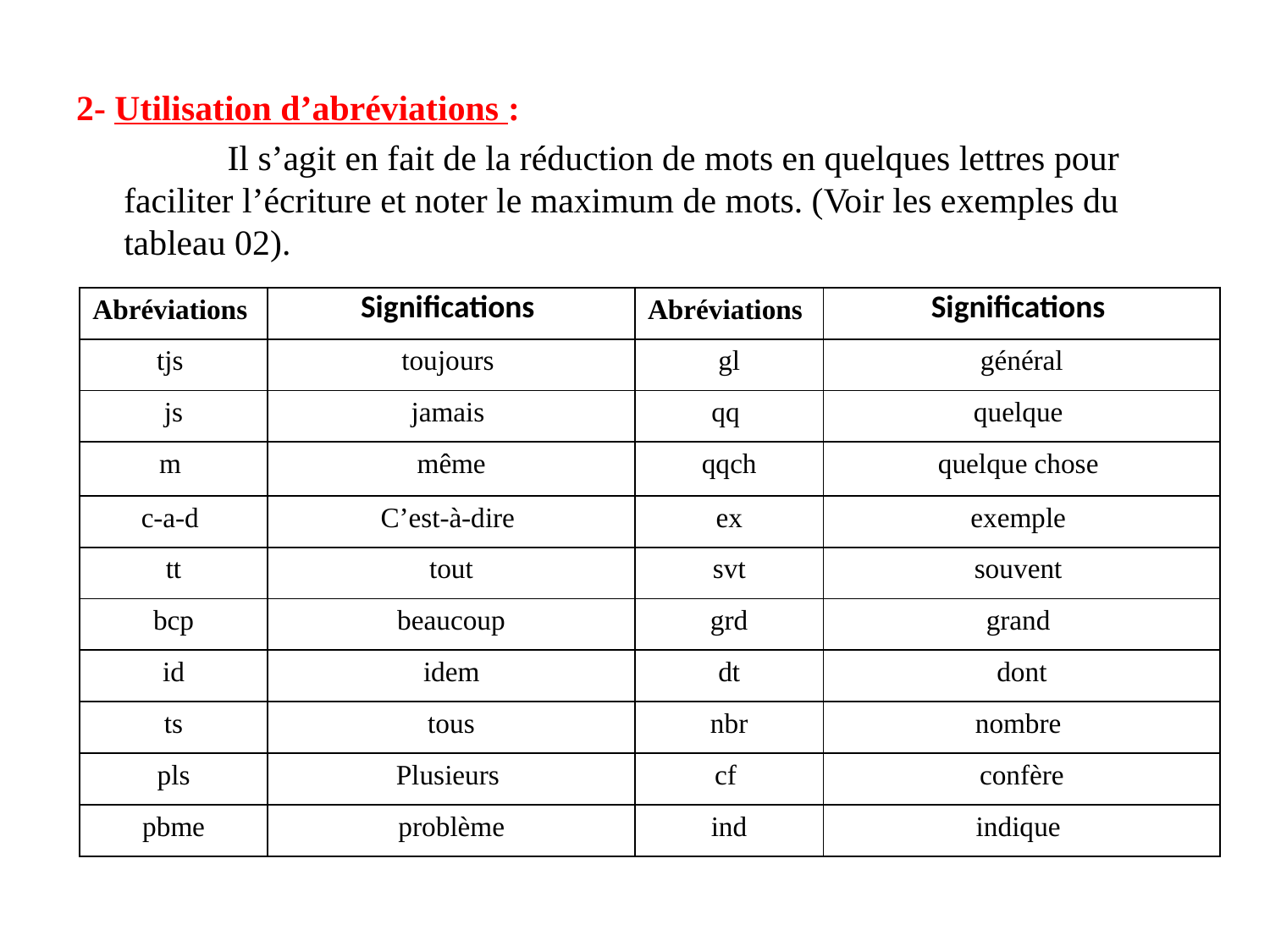

2- Utilisation d’abréviations :
                 Il s’agit en fait de la réduction de mots en quelques lettres pour faciliter l’écriture et noter le maximum de mots. (Voir les exemples du tableau 02).

| Abréviations | Significations | Abréviations | Significations |
| --- | --- | --- | --- |
| tjs | toujours | gl | général |
| js | jamais | qq | quelque |
| m | même | qqch | quelque chose |
| c-a-d | C’est-à-dire | ex | exemple |
| tt | tout | svt | souvent |
| bcp | beaucoup | grd | grand |
| id | idem | dt | dont |
| ts | tous | nbr | nombre |
| pls | Plusieurs | cf | confère |
| pbme | problème | ind | indique |